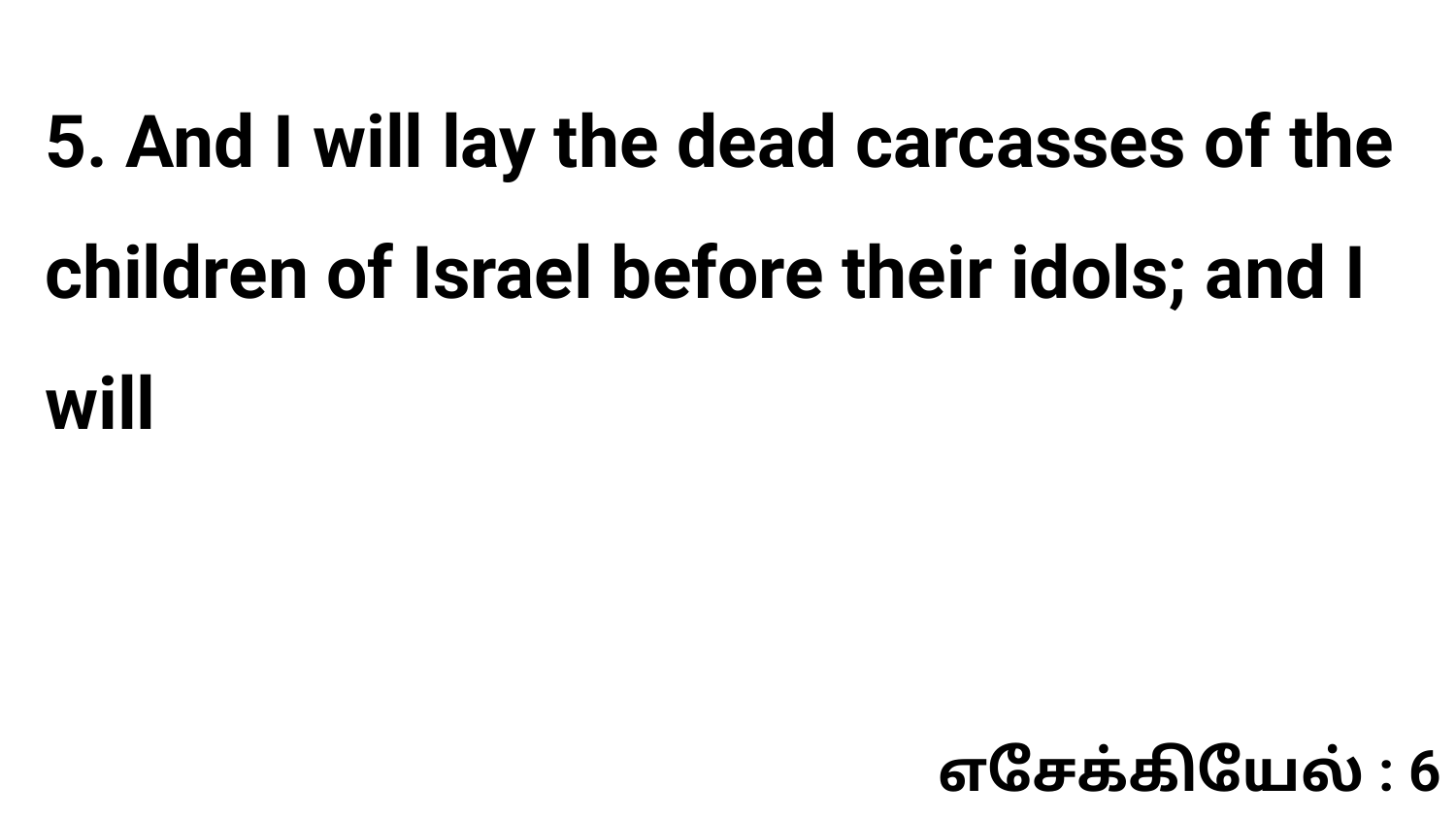

5. And I will lay the dead carcasses of the children of Israel before their idols; and I will
எசேக்கியேல் : 6